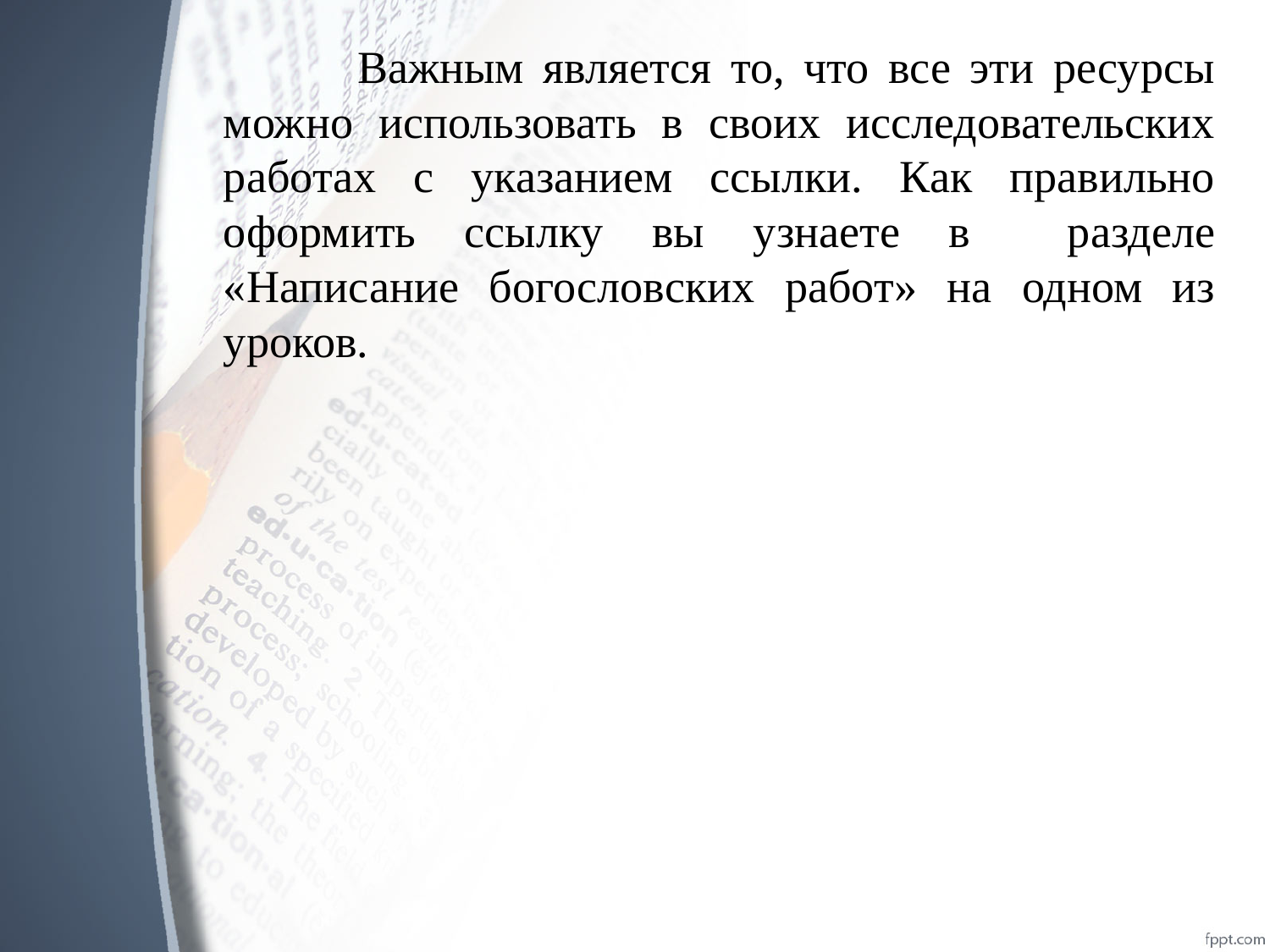

Важным является то, что все эти ресурсы можно использовать в своих исследовательских работах с указанием ссылки. Как правильно оформить ссылку вы узнаете в  разделе «Написание богословских работ» на одном из уроков.